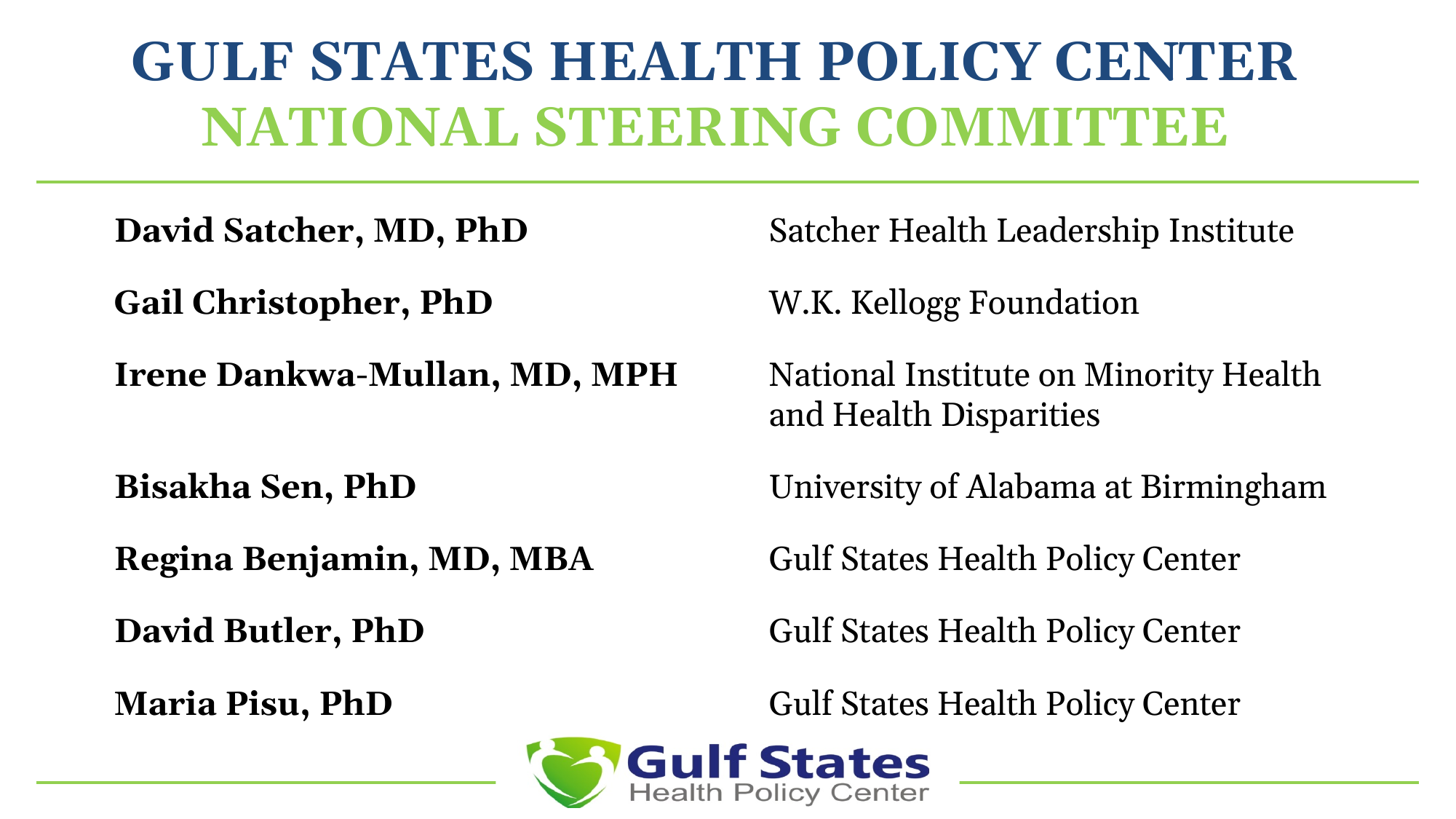

# GULF STATES HEALTH POLICY CENTER NATIONAL STEERING COMMITTEE
David Satcher, MD, PhD			Satcher Health Leadership Institute

Gail Christopher, PhD 			W.K. Kellogg Foundation

Irene Dankwa-Mullan, MD, MPH	National Institute on Minority Health 						and Health Disparities

Bisakha Sen, PhD  				University of Alabama at Birmingham

Regina Benjamin, MD, MBA		Gulf States Health Policy Center

David Butler, PhD				Gulf States Health Policy Center

Maria Pisu, PhD				Gulf States Health Policy Center